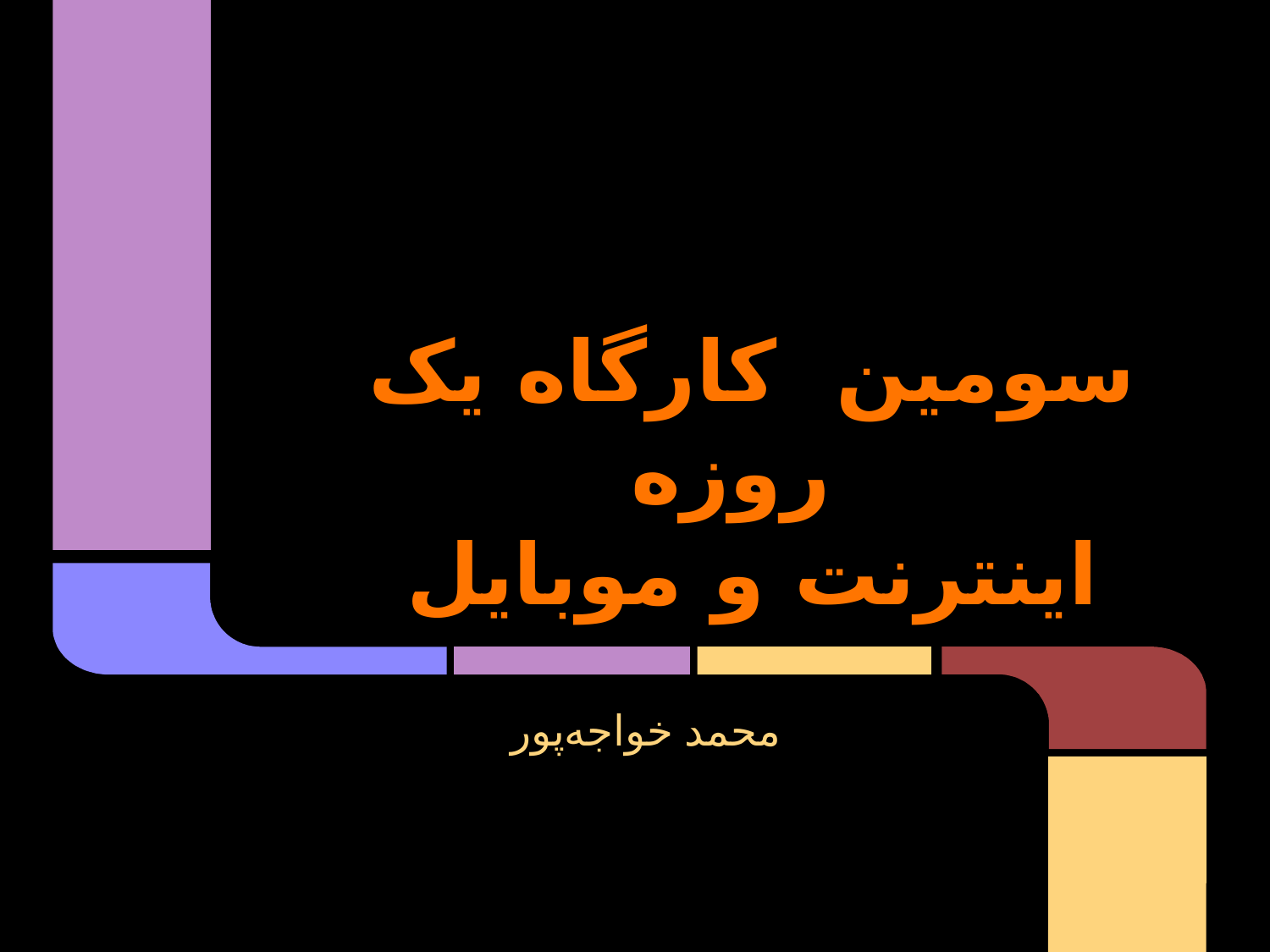

# سومین  کارگاه یک روزه
اینترنت و موبایل
محمد خواجه‌پور